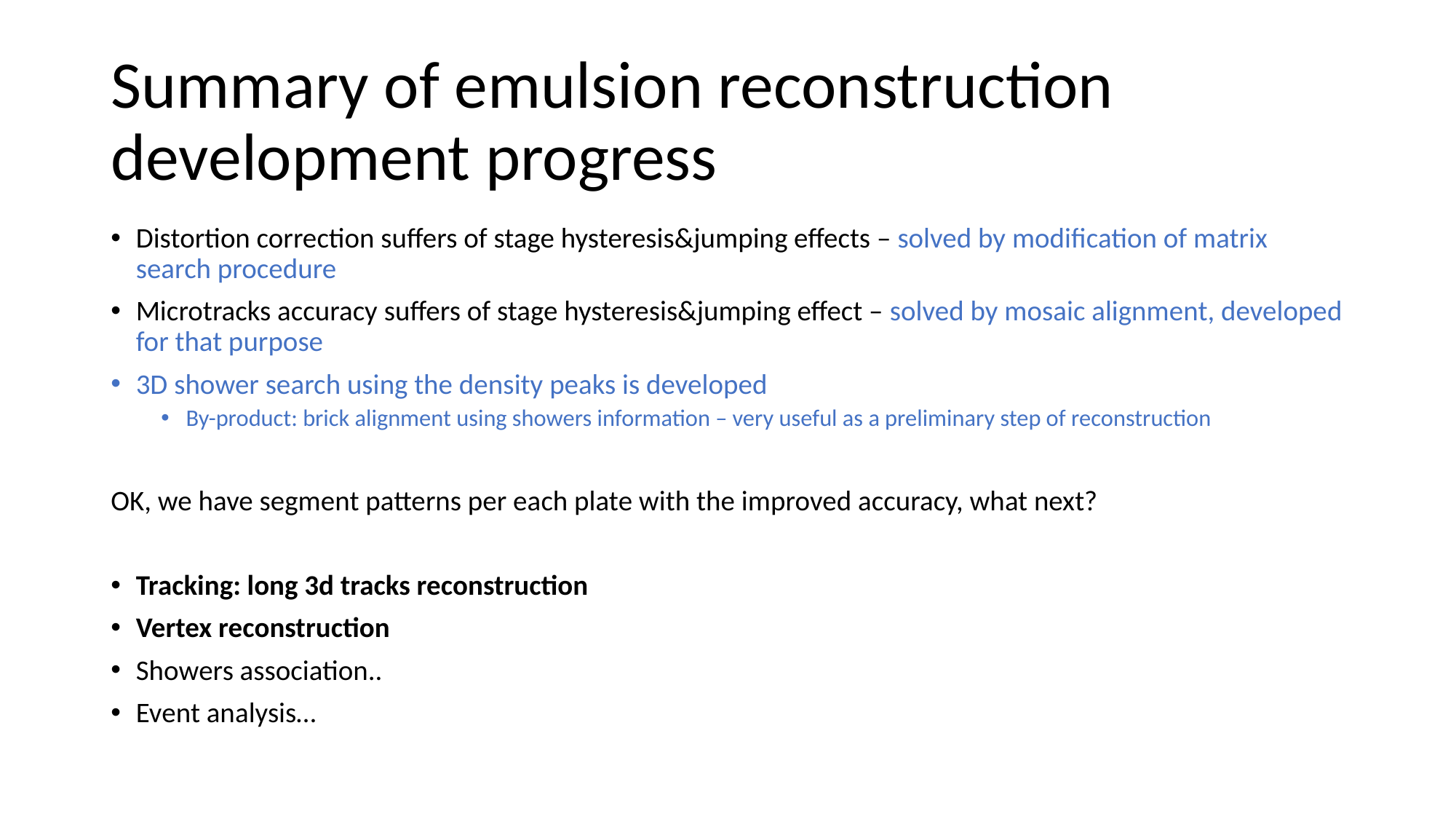

# Summary of emulsion reconstruction development progress
Distortion correction suffers of stage hysteresis&jumping effects – solved by modification of matrix search procedure
Microtracks accuracy suffers of stage hysteresis&jumping effect – solved by mosaic alignment, developed for that purpose
3D shower search using the density peaks is developed
By-product: brick alignment using showers information – very useful as a preliminary step of reconstruction

OK, we have segment patterns per each plate with the improved accuracy, what next?

Tracking: long 3d tracks reconstruction
Vertex reconstruction
Showers association..
Event analysis…